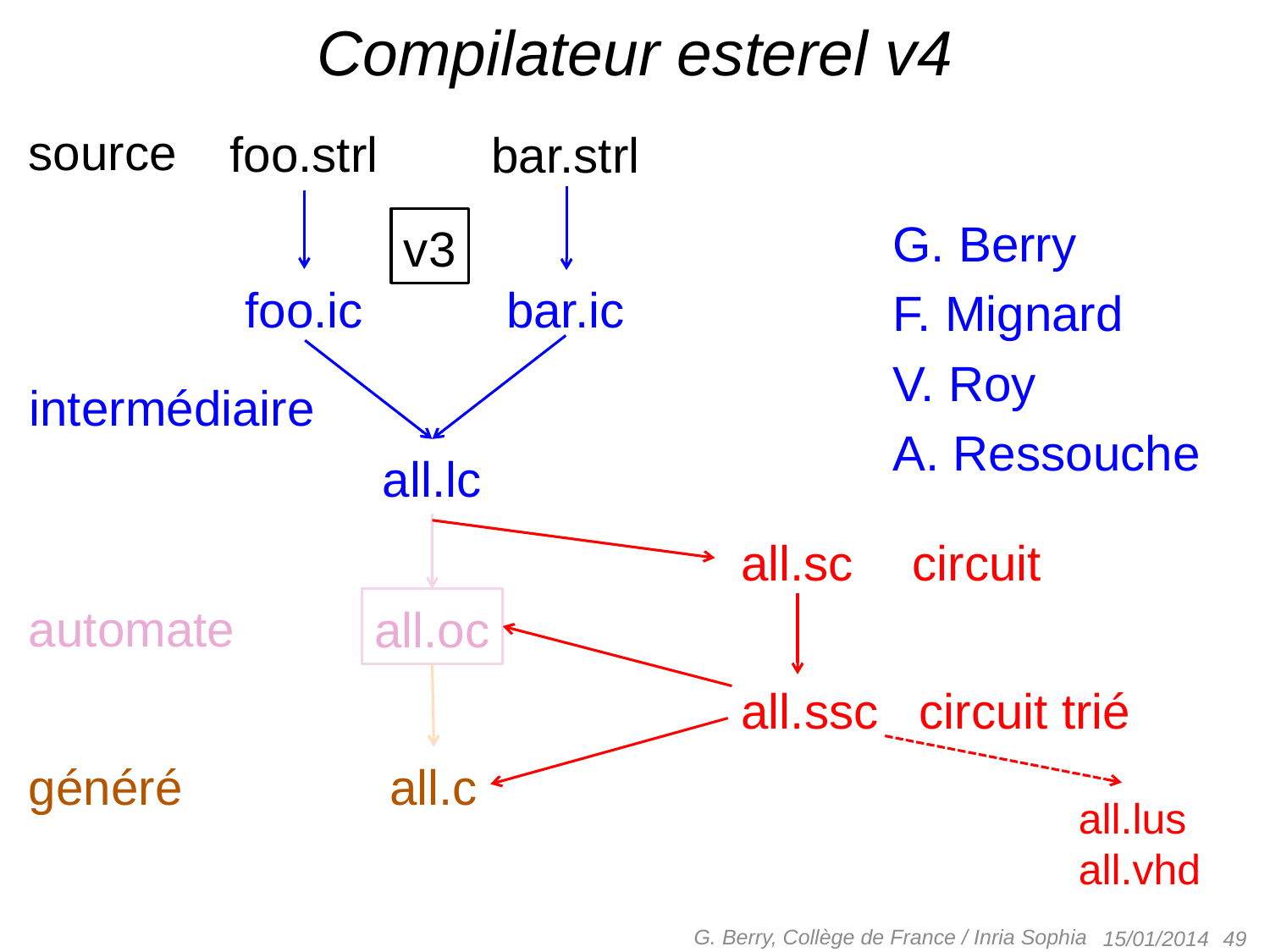

# Compilateur esterel v4
source
foo.strl
bar.strl
foo.ic
bar.ic
intermédiaire
all.lc
G. Berry
F. Mignard
V. Roy
A. Ressouche

v3
automate
all.oc
all.sc
circuit
généré
all.c
all.ssc
circuit trié
all.lus
all.vhd
G. Berry, Collège de France / Inria Sophia
 49
15/01/2014